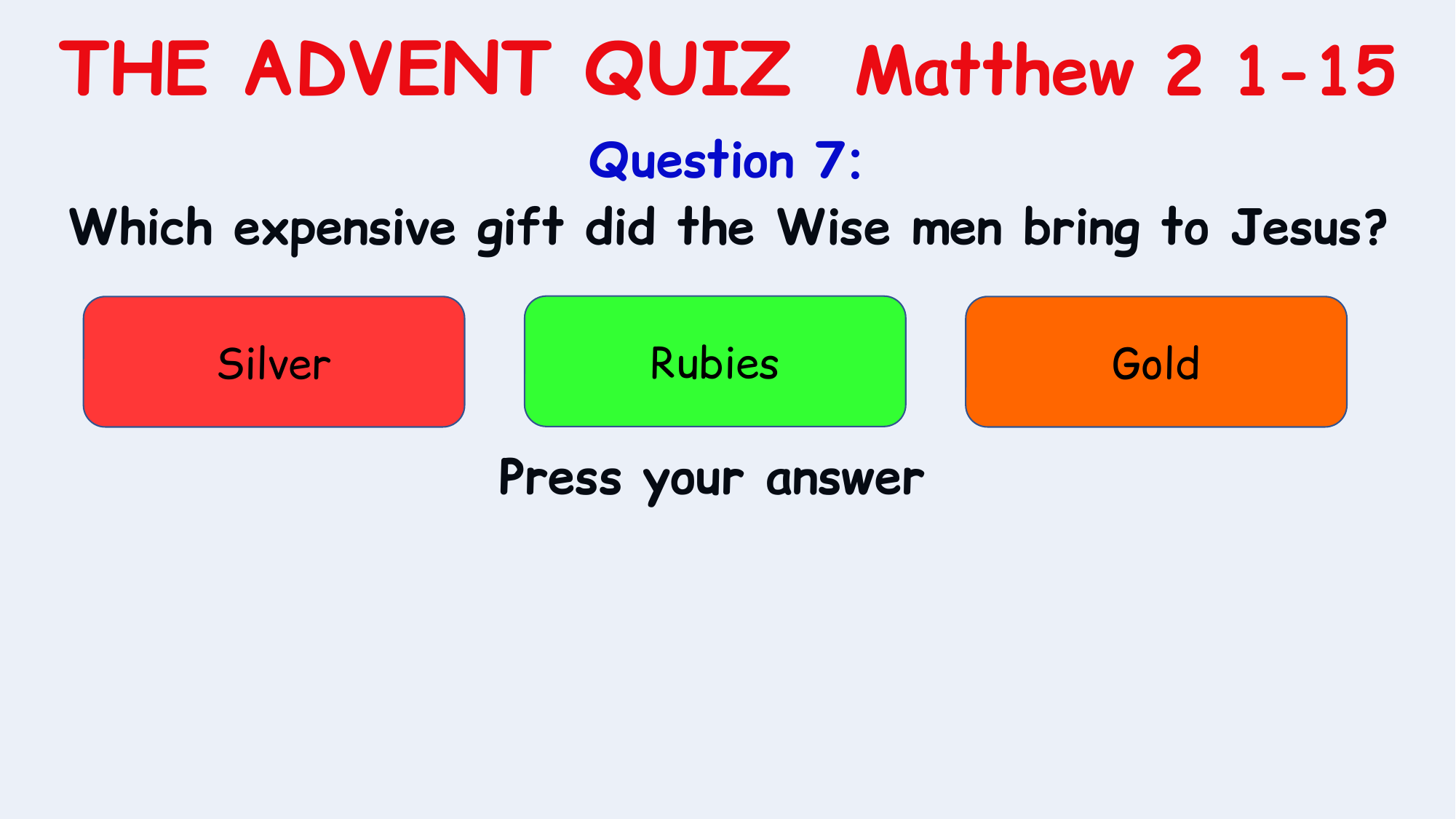

Question 7:
Which expensive gift did the Wise men bring to Jesus?
Rubies
Silver
Gold
Press your answer